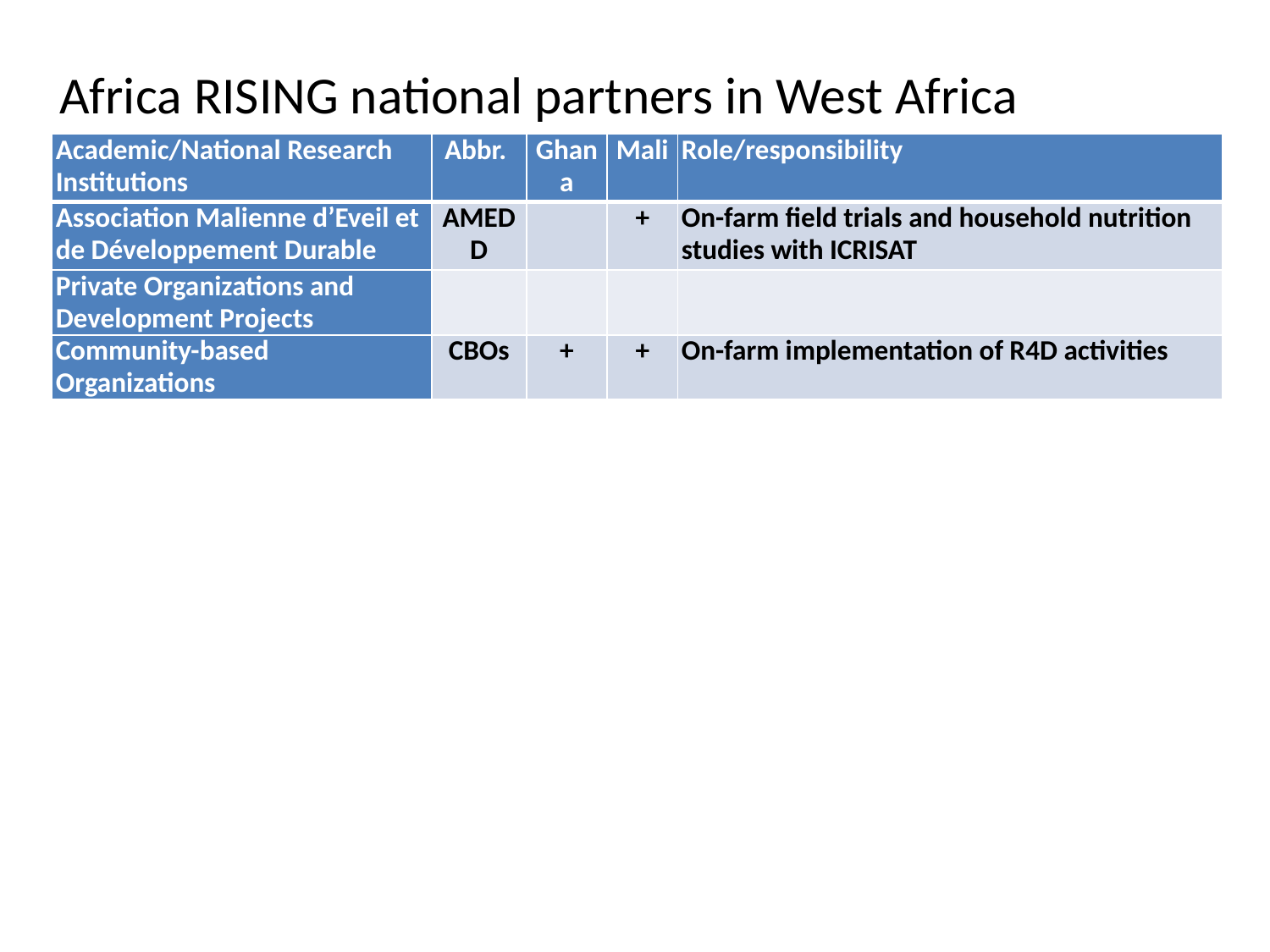

# Africa RISING national partners in West Africa
| Academic/National Research Institutions | Abbr. | Ghana | Mali | Role/responsibility |
| --- | --- | --- | --- | --- |
| Association Malienne d’Eveil et de Développement Durable | AMEDD |  | + | On-farm field trials and household nutrition studies with ICRISAT |
| Private Organizations and Development Projects |  |  |  |  |
| Community-based Organizations | CBOs | + | + | On-farm implementation of R4D activities |